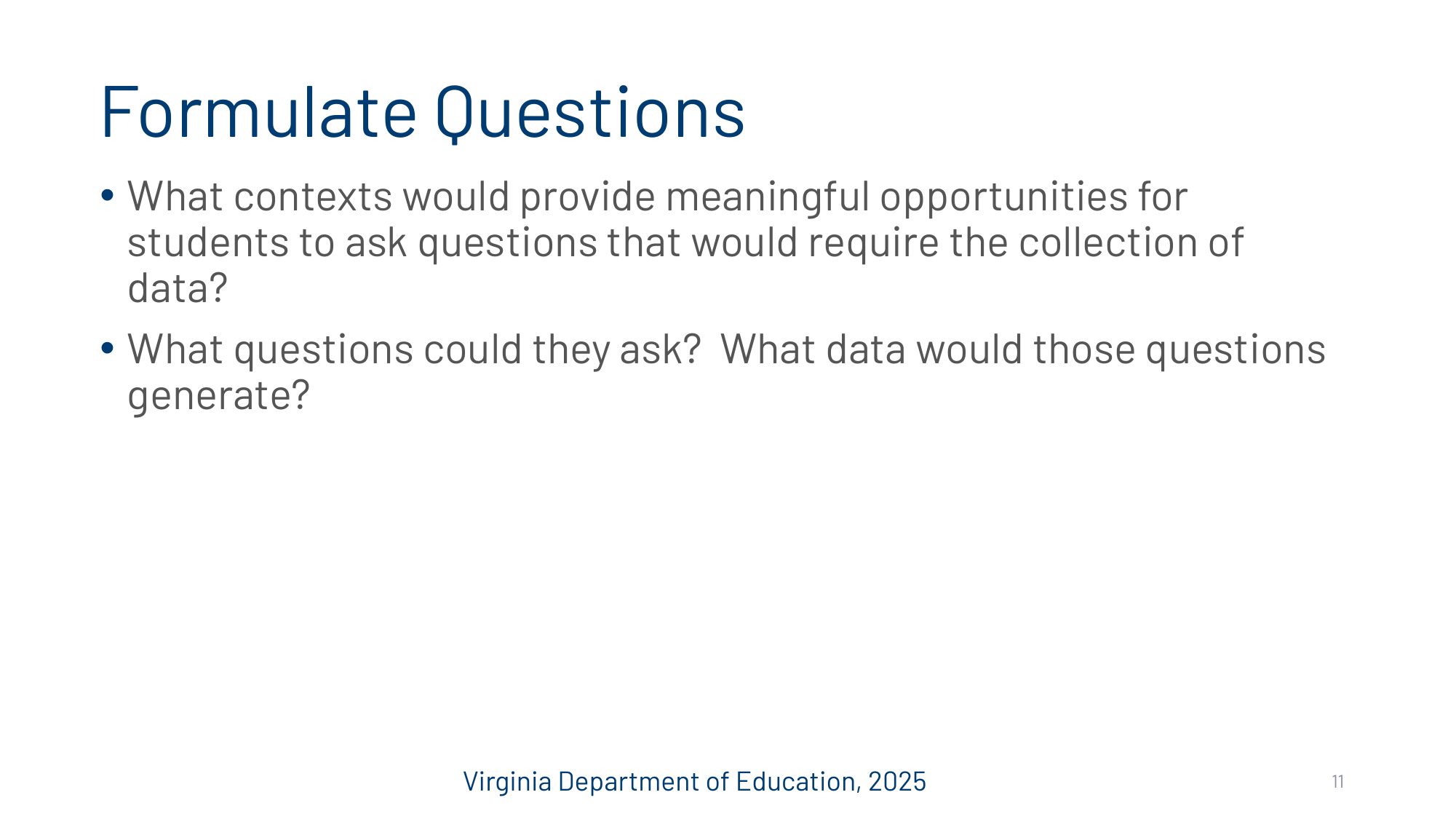

# Formulate Questions
What contexts would provide meaningful opportunities for students to ask questions that would require the collection of data?
What questions could they ask?  What data would those questions generate?
11